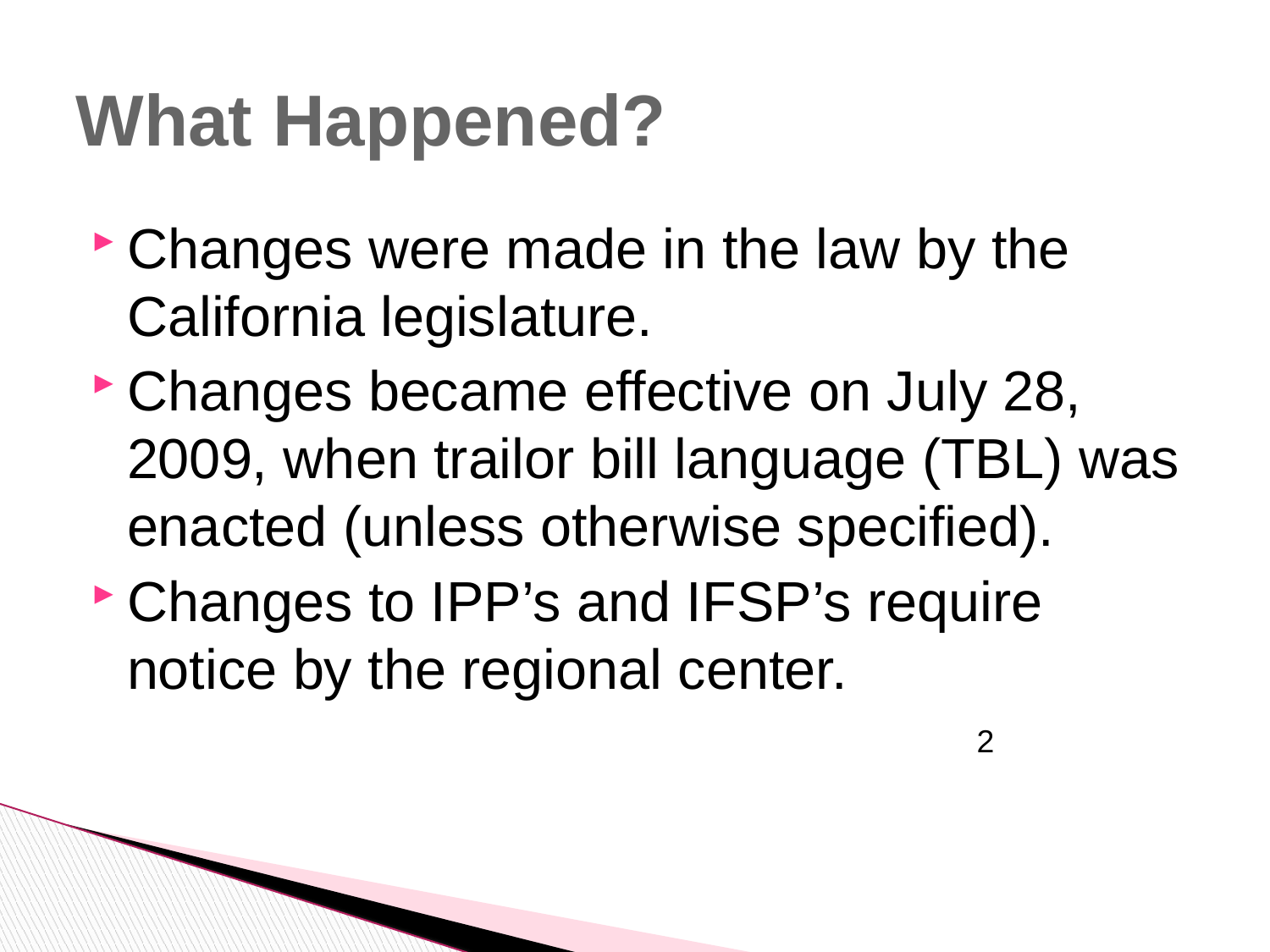

# What Happened?
Changes were made in the law by the California legislature.
Changes became effective on July 28, 2009, when trailor bill language (TBL) was enacted (unless otherwise specified).
Changes to IPP’s and IFSP’s require notice by the regional center.
                                                                2